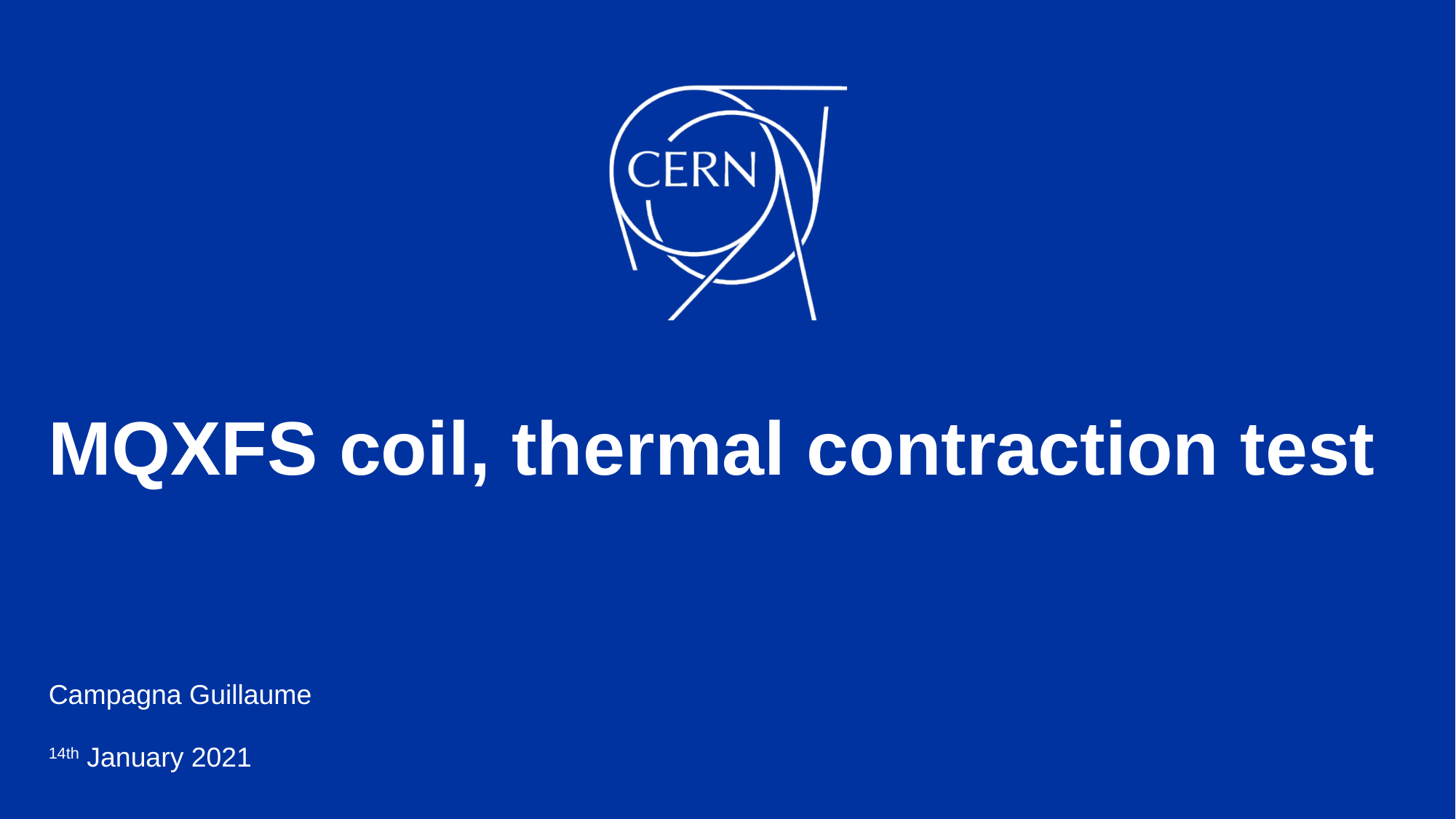

# MQXFS coil, thermal contraction test
Campagna Guillaume
14th January 2021